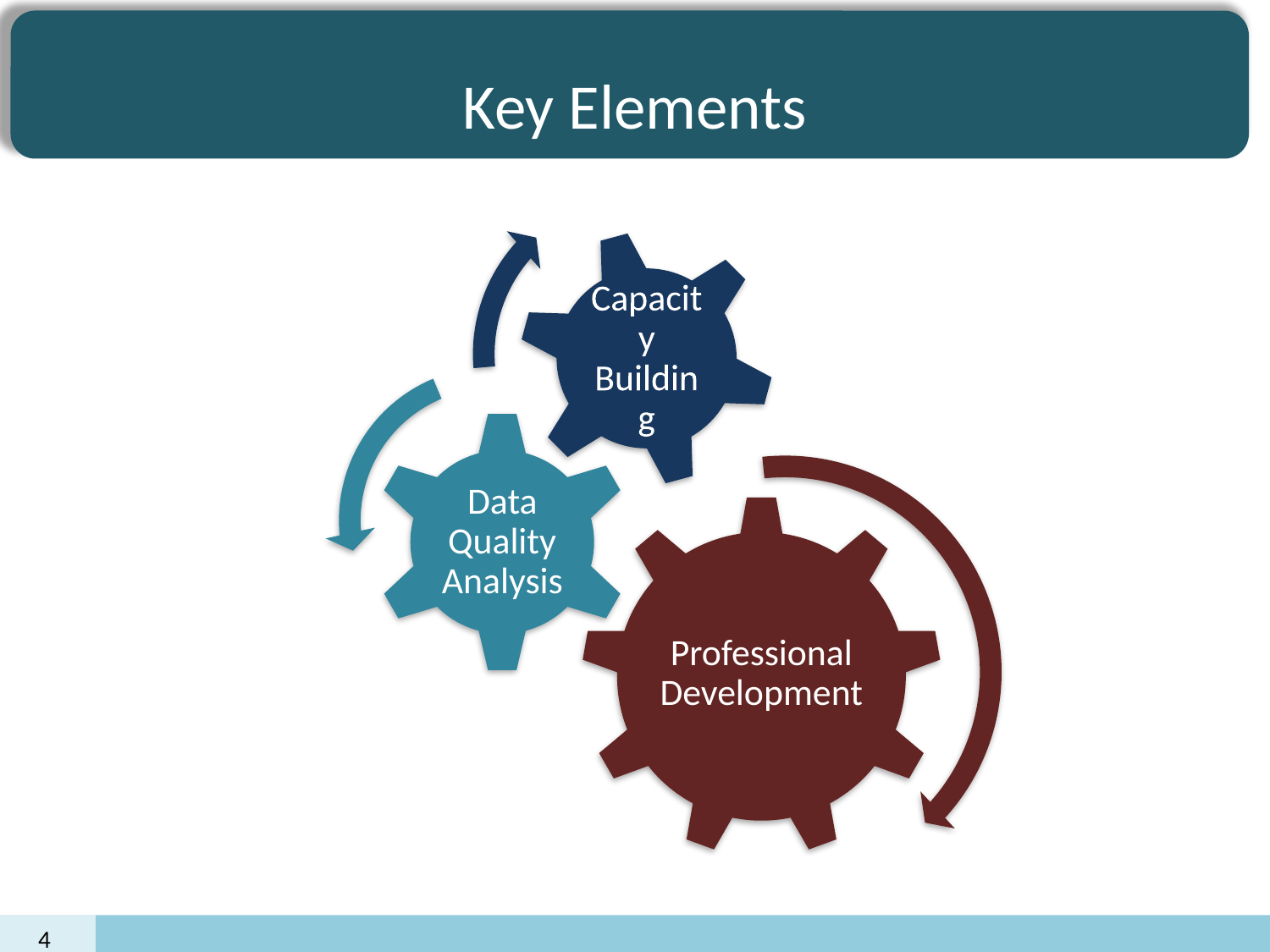

# Key Elements
Professional Development
Data Quality Analysis
Capacity Building
4